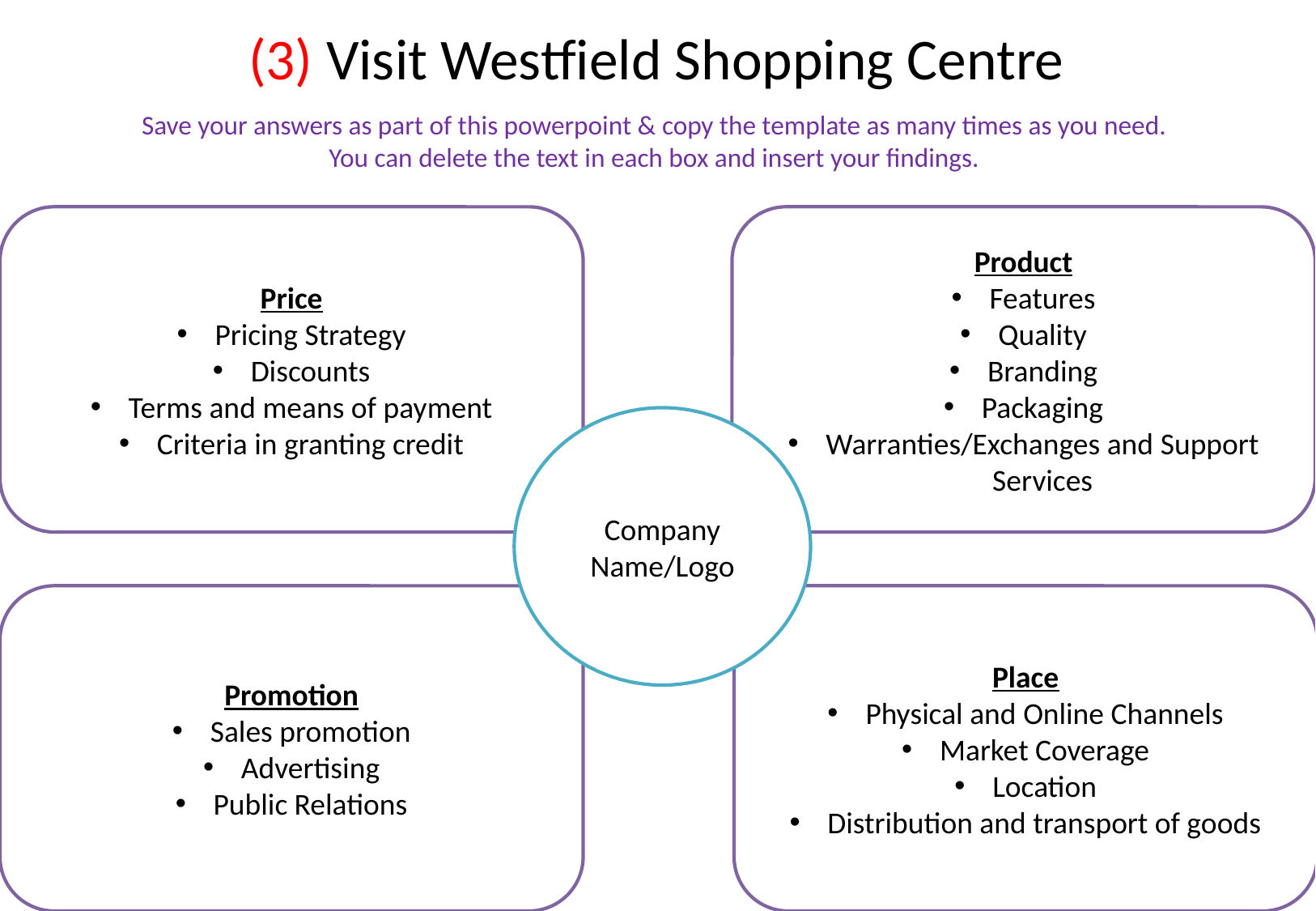

# (3) Visit Westfield Shopping Centre
Save your answers as part of this powerpoint & copy the template as many times as you need.
You can delete the text in each box and insert your findings.
Price
Pricing Strategy
Discounts
Terms and means of payment
Criteria in granting credit

Product
Features
Quality
Branding
Packaging
Warranties/Exchanges and Support Services

Company Name/Logo
Promotion
Sales promotion
Advertising
Public Relations
Place
Physical and Online Channels
Market Coverage
Location
Distribution and transport of goods